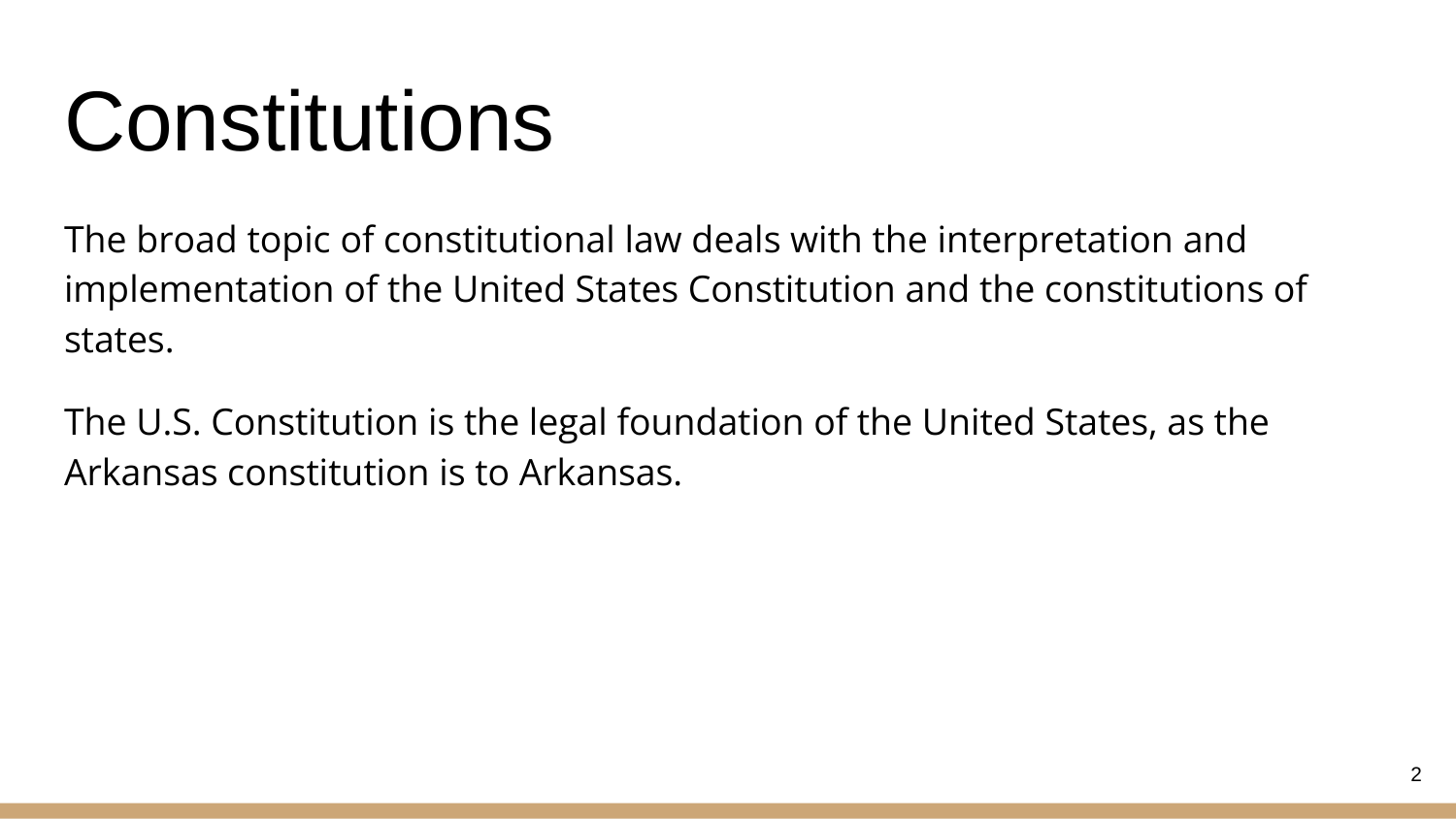

# Constitutions
The broad topic of constitutional law deals with the interpretation and implementation of the United States Constitution and the constitutions of states.
The U.S. Constitution is the legal foundation of the United States, as the Arkansas constitution is to Arkansas.
2